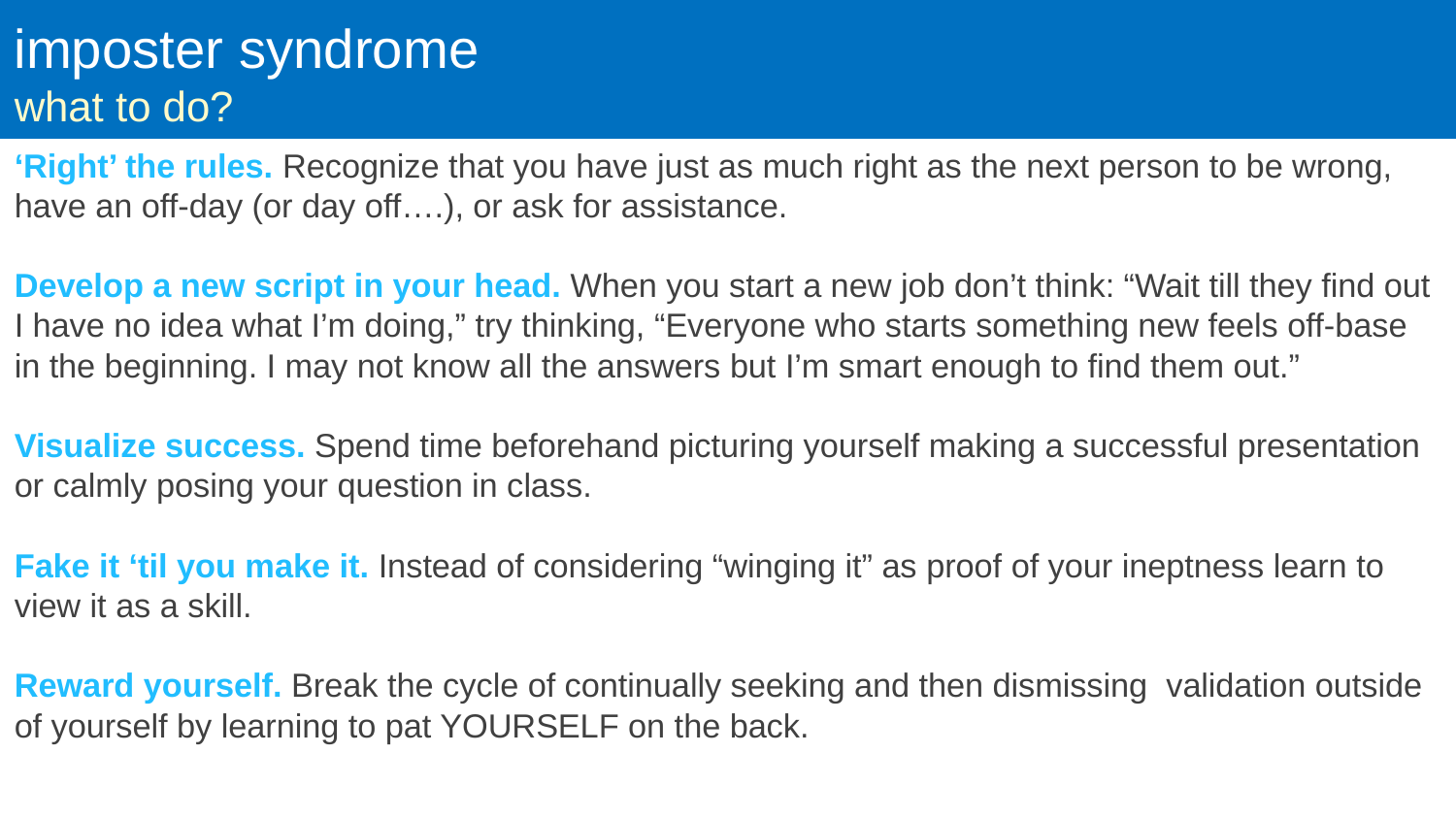

imposter syndrome
what to do?
‘Right’ the rules. Recognize that you have just as much right as the next person to be wrong, have an off-day (or day off….), or ask for assistance.

Develop a new script in your head. When you start a new job don’t think: “Wait till they find out I have no idea what I’m doing,” try thinking, “Everyone who starts something new feels off-base in the beginning. I may not know all the answers but I’m smart enough to find them out.”

Visualize success. Spend time beforehand picturing yourself making a successful presentation or calmly posing your question in class.

Fake it ‘til you make it. Instead of considering “winging it” as proof of your ineptness learn to view it as a skill.

Reward yourself. Break the cycle of continually seeking and then dismissing  validation outside of yourself by learning to pat YOURSELF on the back.